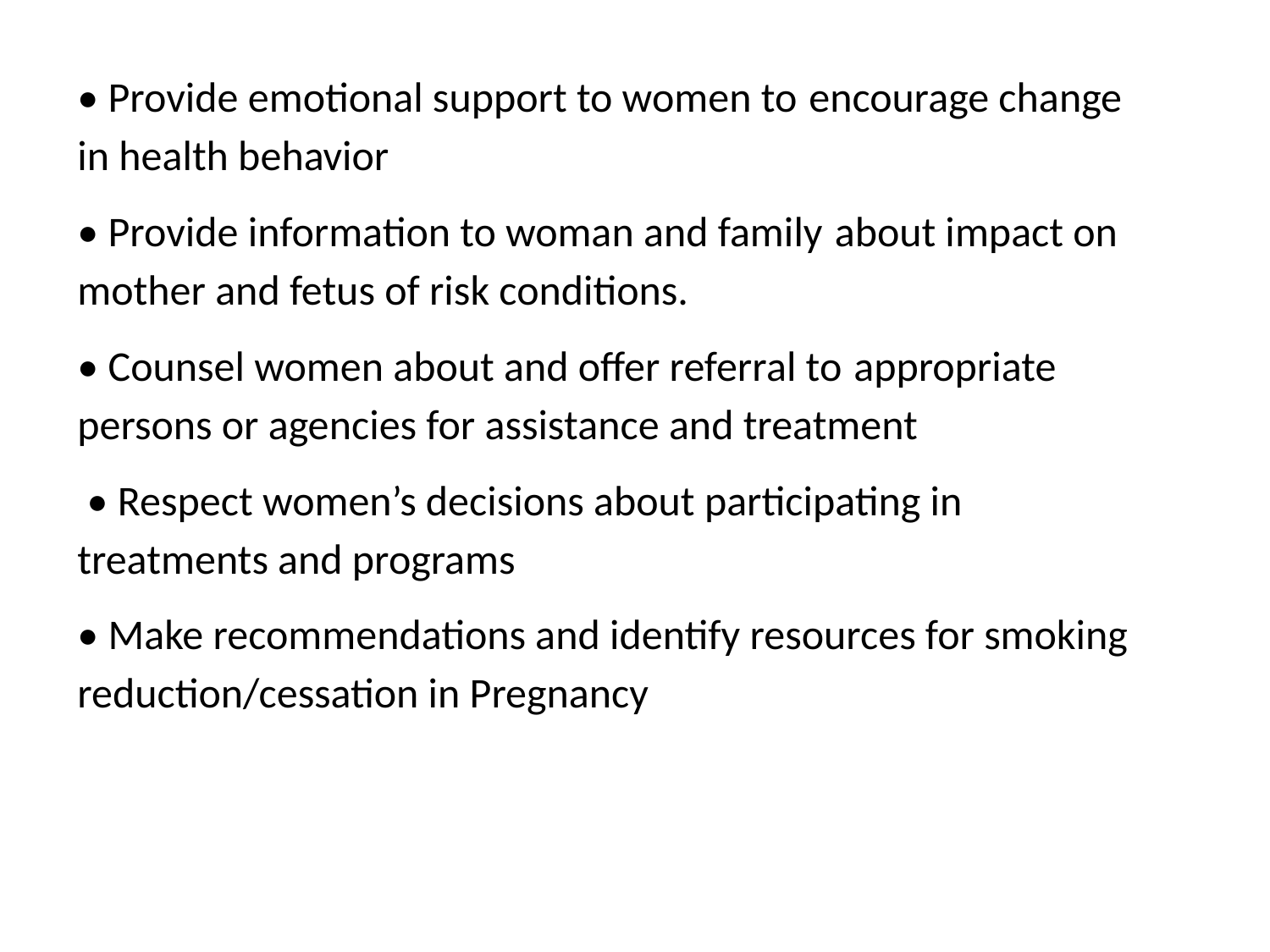

• Provide emotional support to women to encourage change in health behavior
• Provide information to woman and family about impact on mother and fetus of risk conditions.
• Counsel women about and offer referral to appropriate persons or agencies for assistance and treatment
 • Respect women’s decisions about participating in treatments and programs
• Make recommendations and identify resources for smoking reduction/cessation in Pregnancy